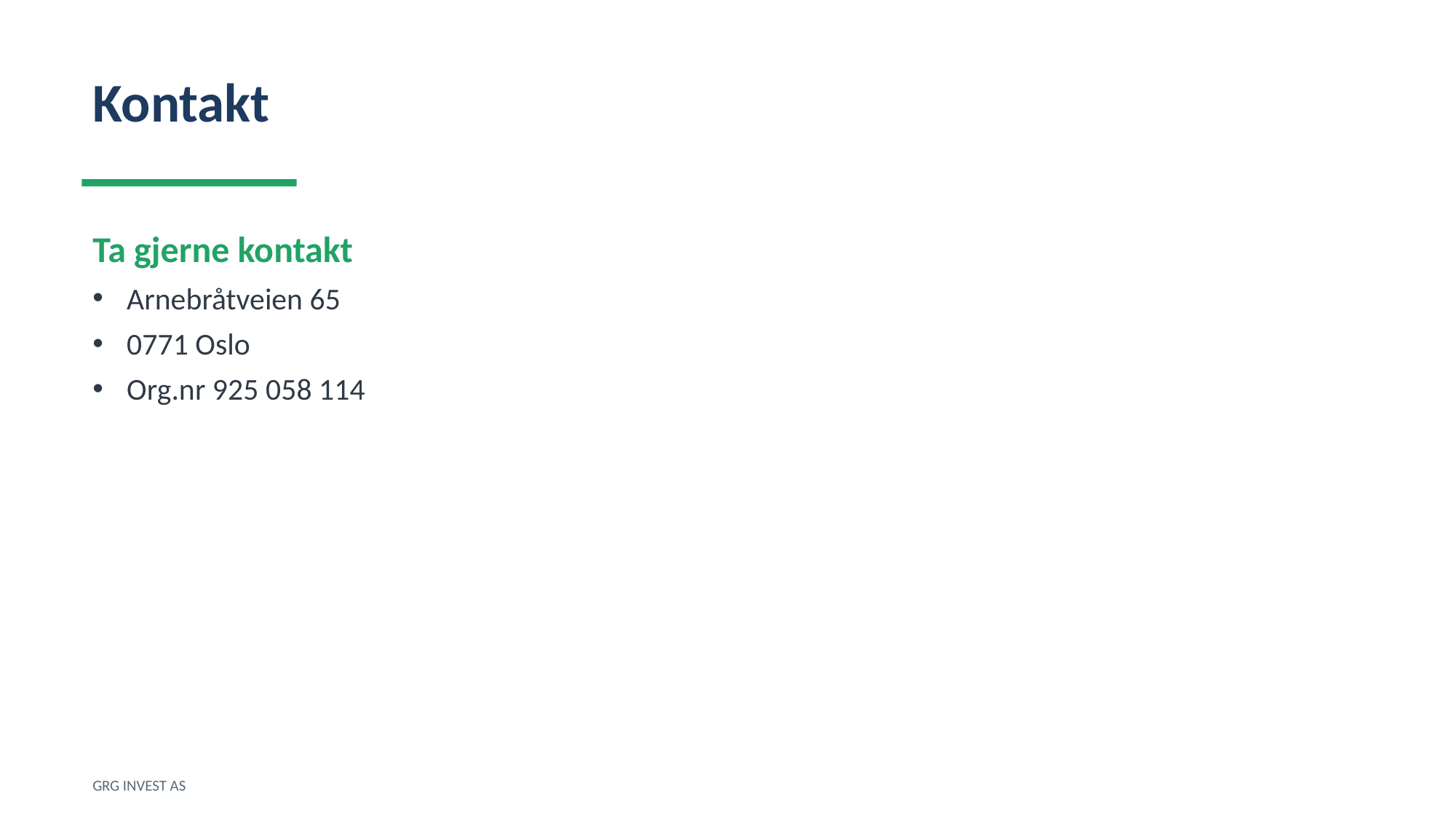

Kontakt

Ta gjerne kontakt
Arnebråtveien 65
0771 Oslo
Org.nr 925 058 114
GRG INVEST AS